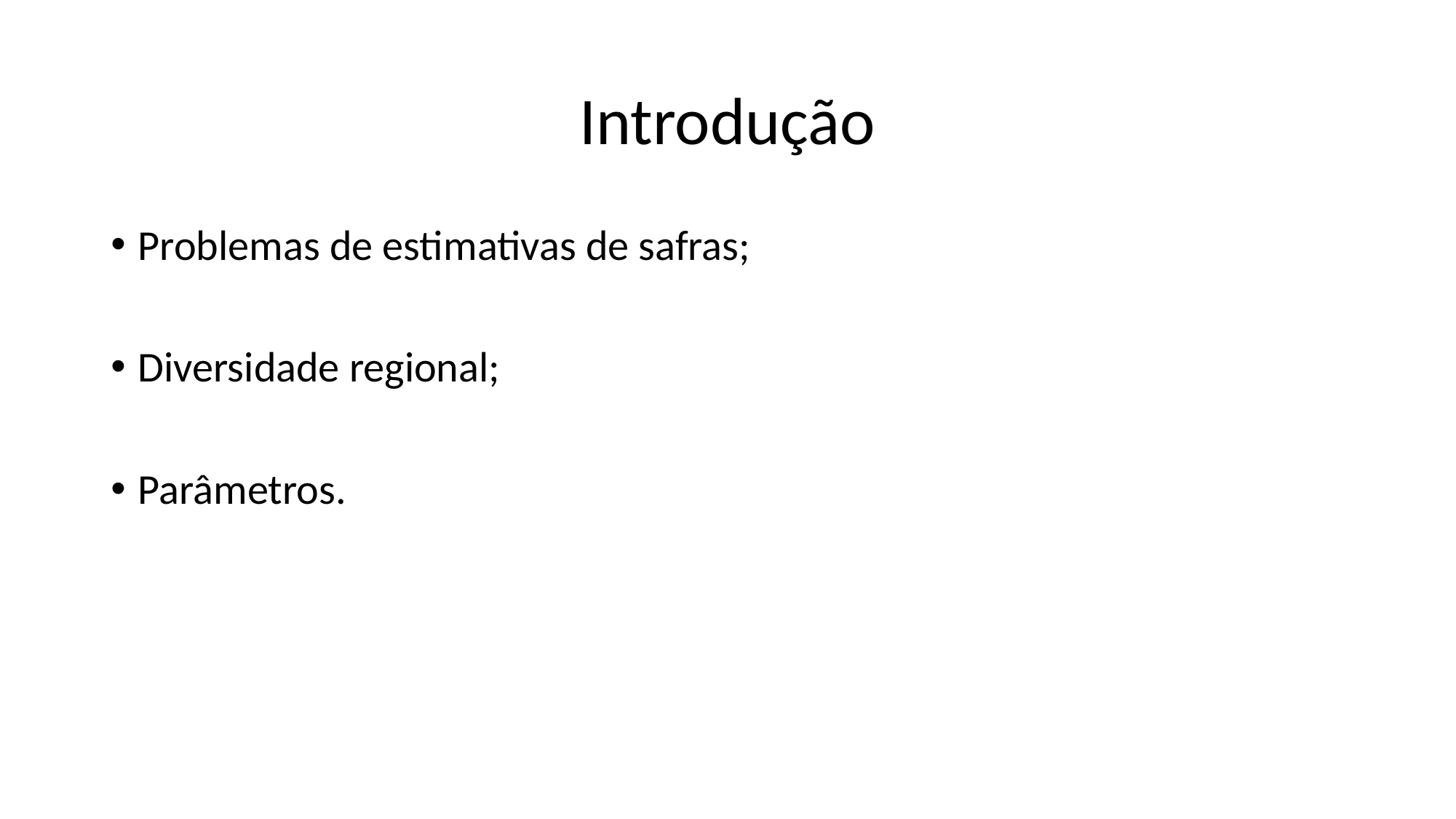

# Introdução
Problemas de estimativas de safras;

Diversidade regional;

Parâmetros.